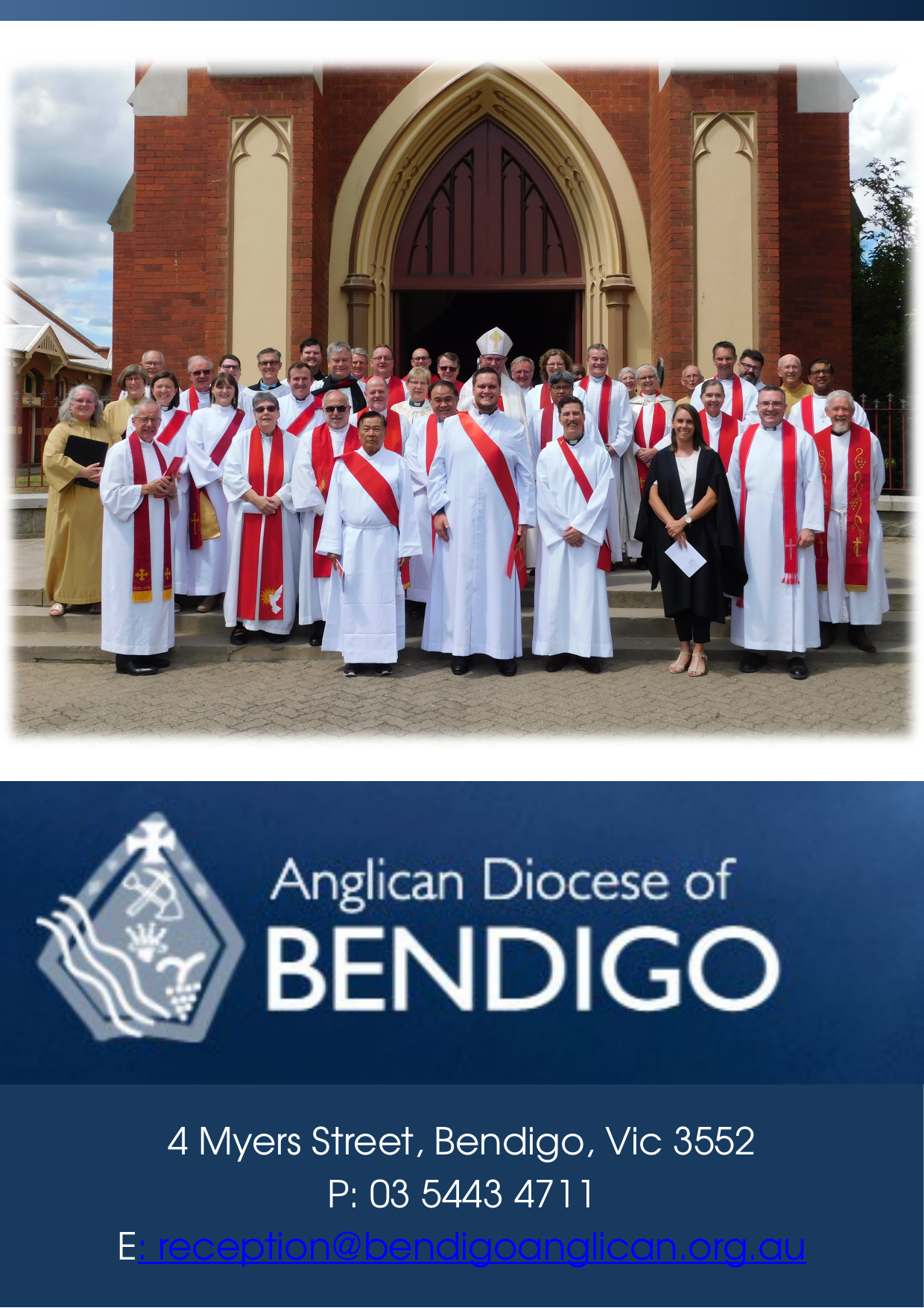

4 Myers Street, Bendigo, Vic 3552
P: 03 5443 4711
E: reception@bendigoanglican.org.au